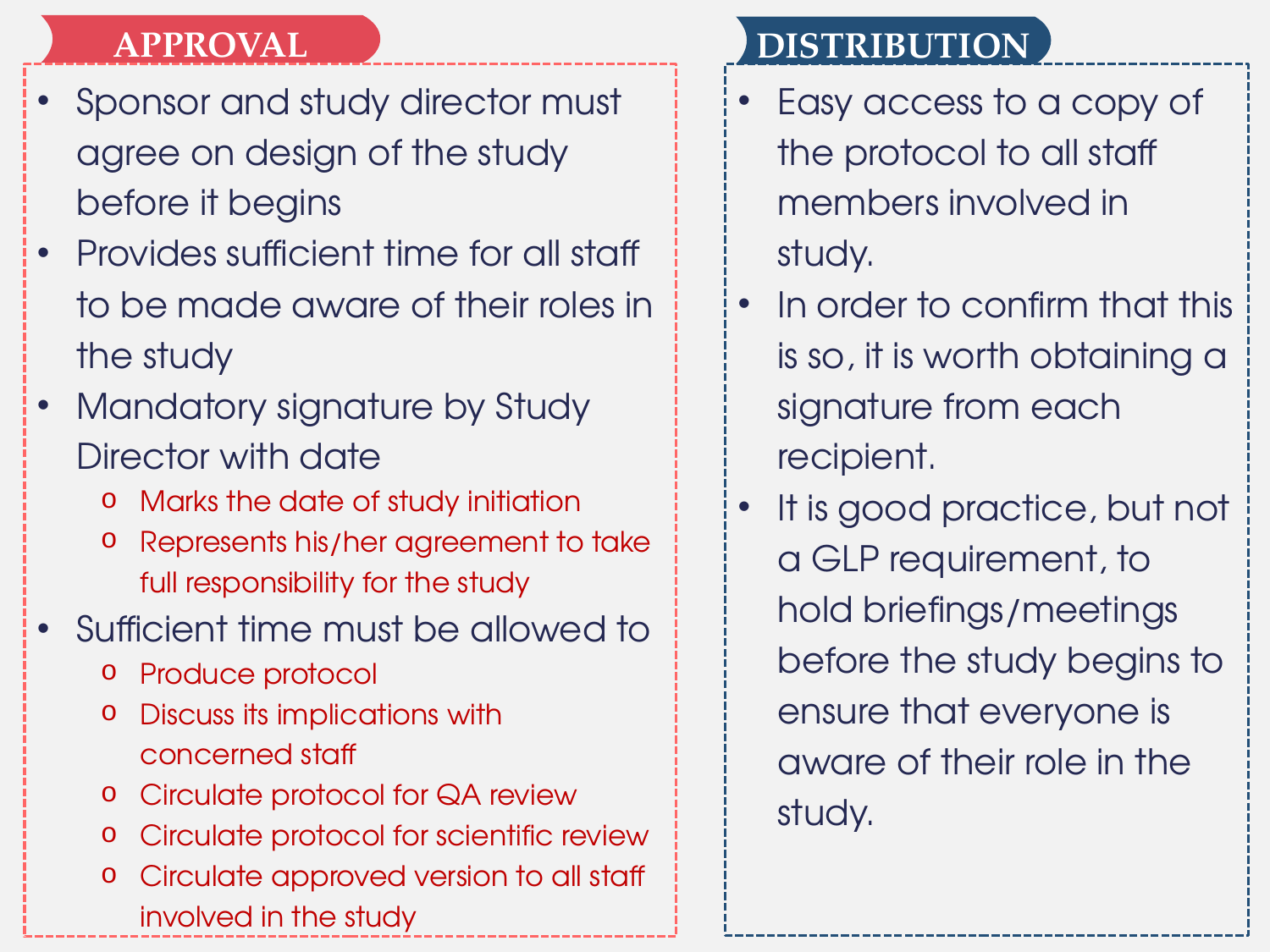

APPROVAL
DISTRIBUTION
Sponsor and study director must agree on design of the study before it begins
Provides sufficient time for all staff to be made aware of their roles in the study
Mandatory signature by Study Director with date
Marks the date of study initiation
Represents his/her agreement to take full responsibility for the study
Sufficient time must be allowed to
Produce protocol
Discuss its implications with concerned staff
Circulate protocol for QA review
Circulate protocol for scientific review
Circulate approved version to all staff involved in the study
Easy access to a copy of the protocol to all staff members involved in study.
In order to confirm that this is so, it is worth obtaining a signature from each recipient.
It is good practice, but not a GLP requirement, to hold briefings/meetings before the study begins to ensure that everyone is aware of their role in the study.